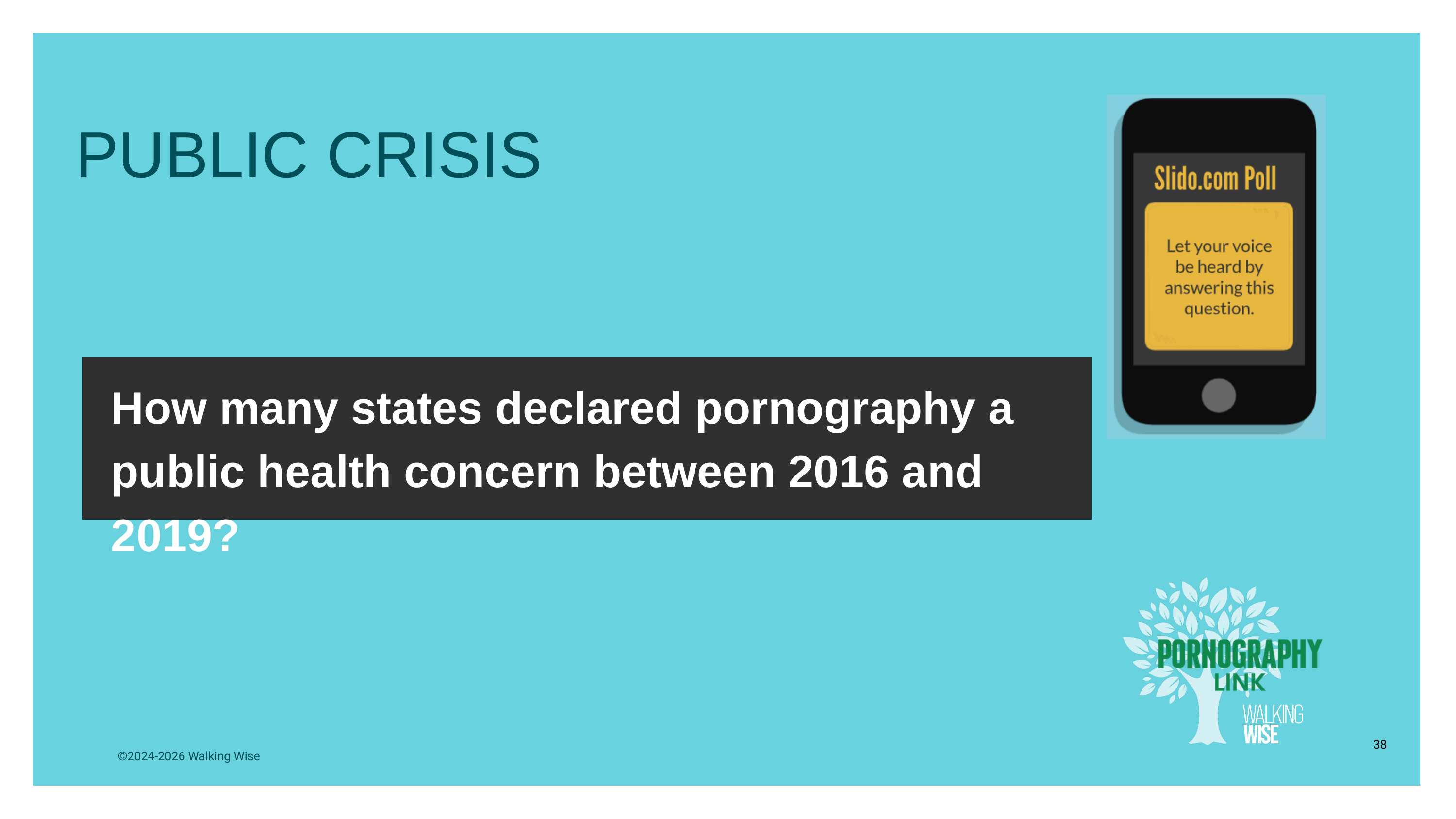

LESSON PLANS

PUBLIC CRISIS

How many states declared pornography a public health concern between 2016 and 2019?

38
©2024-2026 Walking Wise